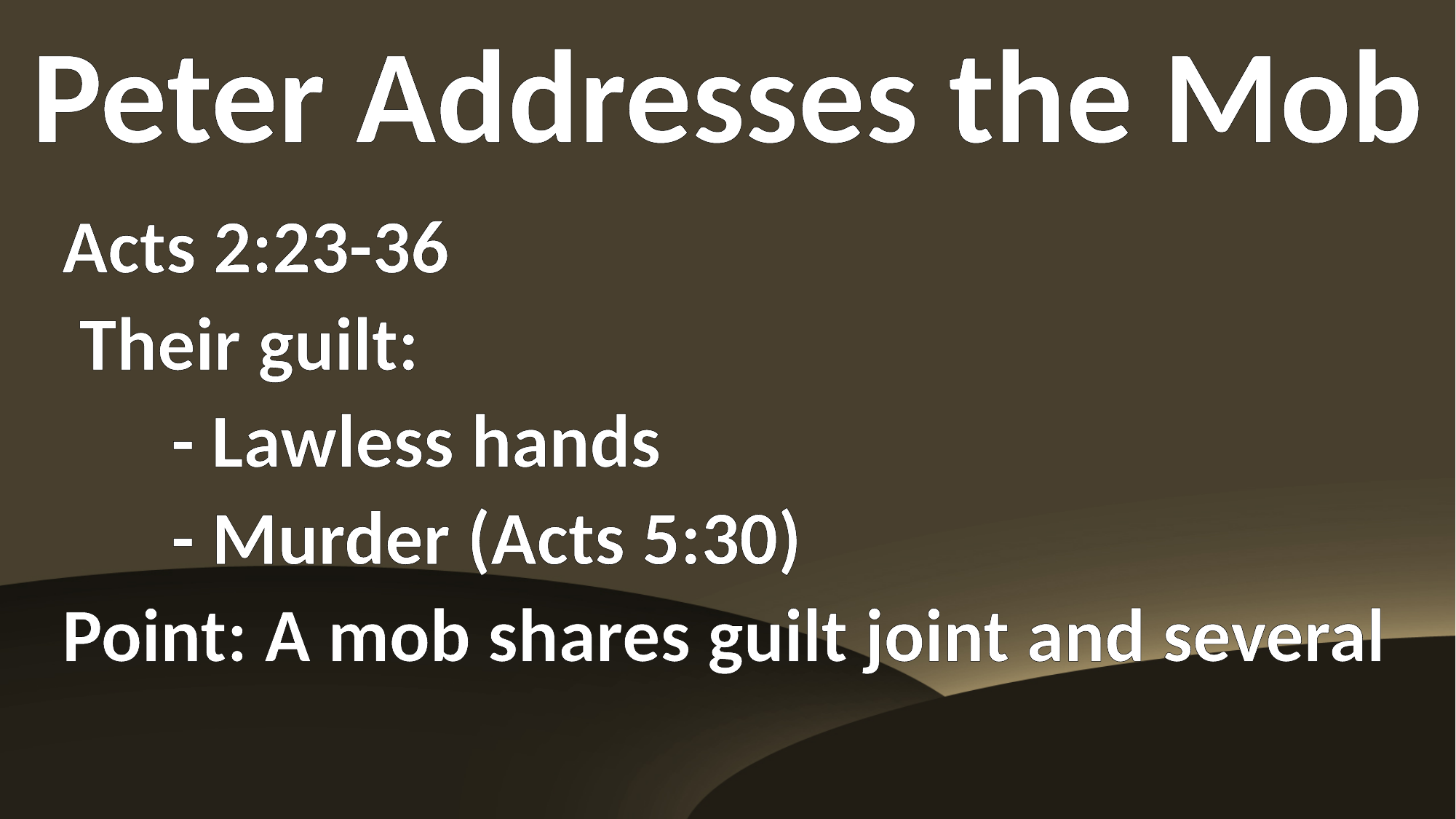

Peter Addresses the Mob
Acts 2:23-36
 Their guilt:
	- Lawless hands
	- Murder (Acts 5:30)
Point: A mob shares guilt joint and several